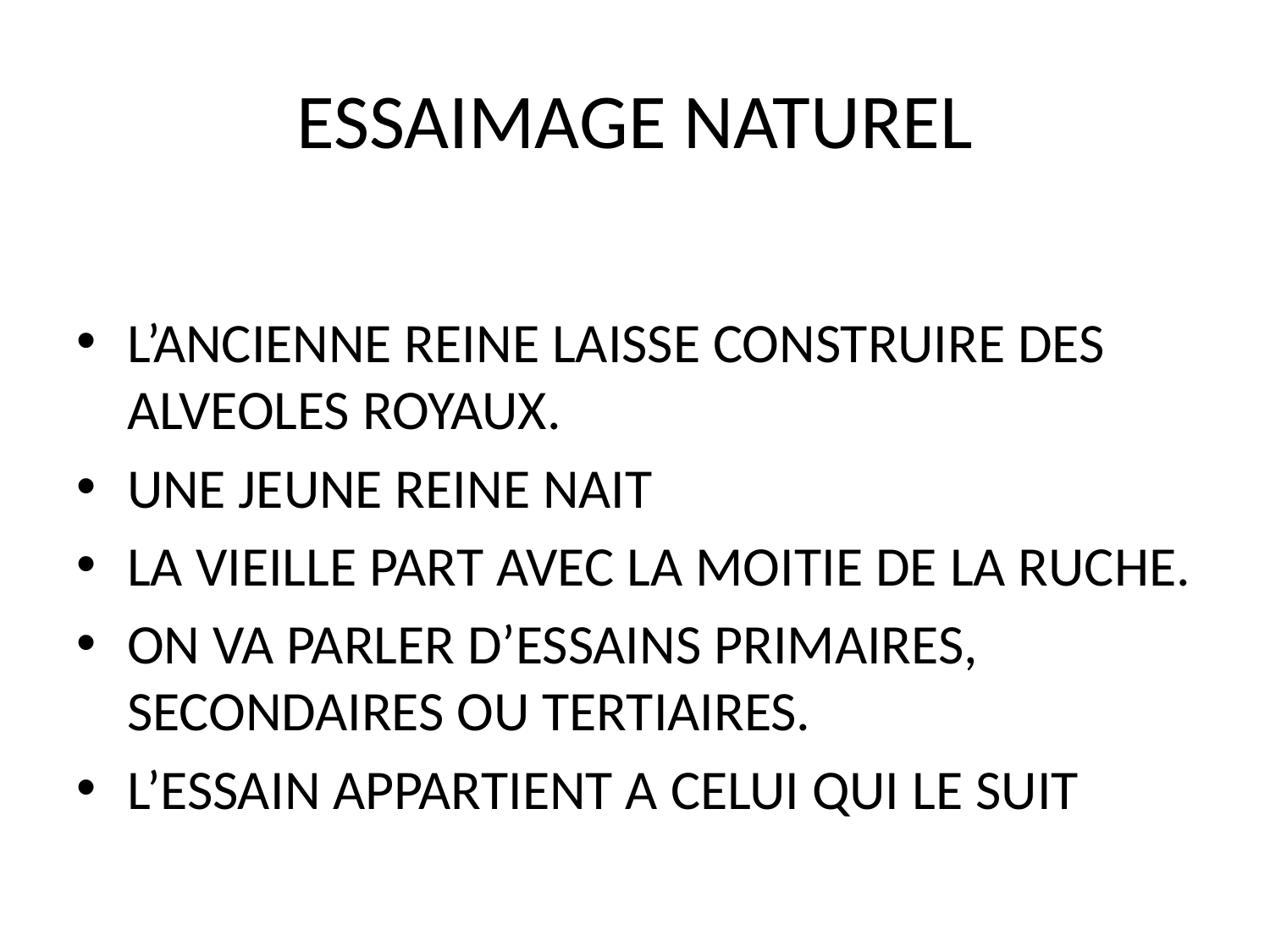

# ESSAIMAGE NATUREL

L’ANCIENNE REINE LAISSE CONSTRUIRE DES ALVEOLES ROYAUX.
UNE JEUNE REINE NAIT
LA VIEILLE PART AVEC LA MOITIE DE LA RUCHE.
ON VA PARLER D’ESSAINS PRIMAIRES, SECONDAIRES OU TERTIAIRES.
L’ESSAIN APPARTIENT A CELUI QUI LE SUIT